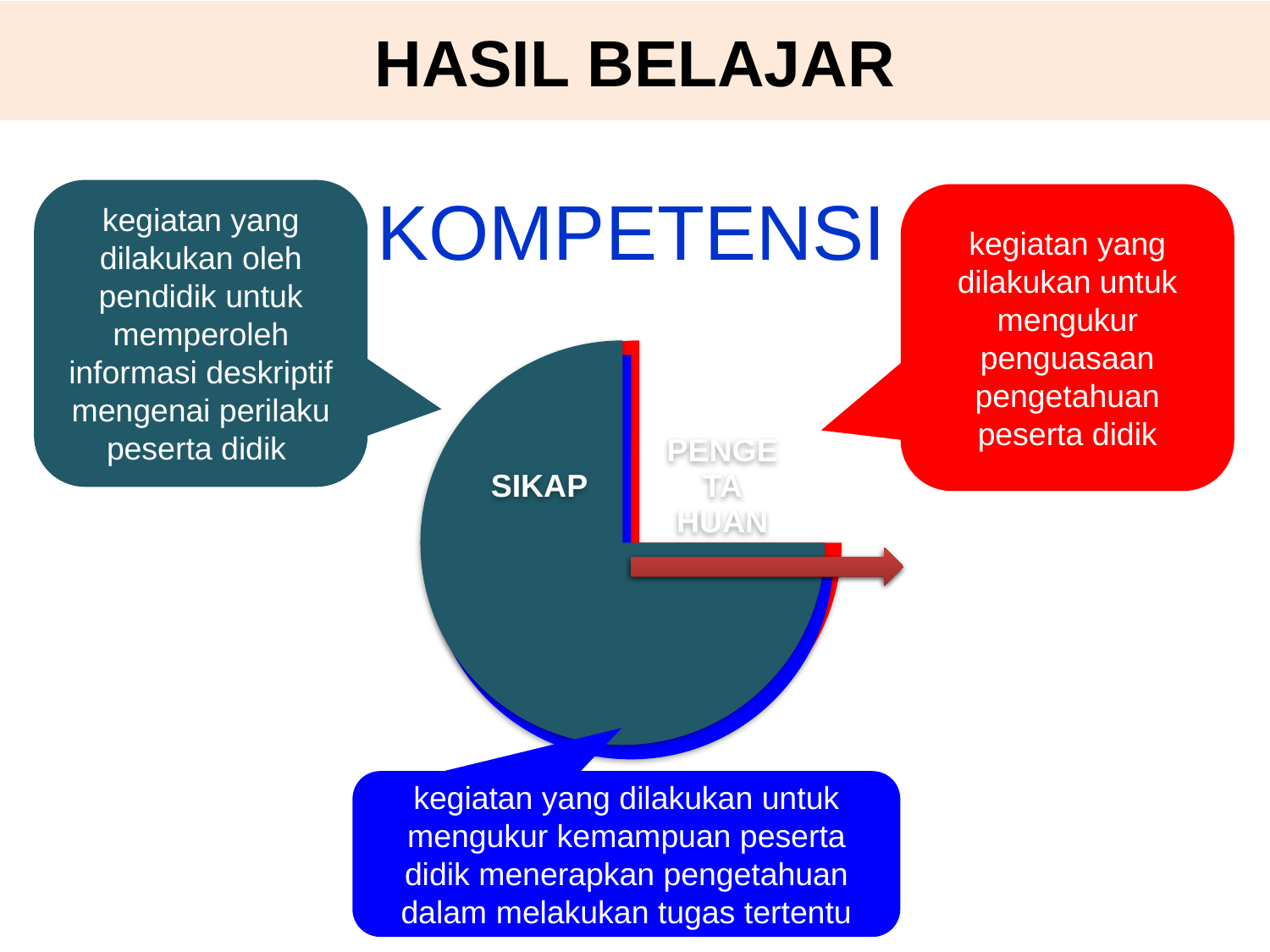

KOMPETENSI
# HASIL BELAJAR
kegiatan yang dilakukan oleh pendidik untuk memperoleh informasi deskriptif mengenai perilaku peserta didik
kegiatan yang dilakukan untuk mengukur penguasaan pengetahuan peserta didik
Pengeta
huan
Keteram  pilan
Sikap
kegiatan yang dilakukan untuk mengukur kemampuan peserta didik menerapkan pengetahuan dalam melakukan tugas tertentu